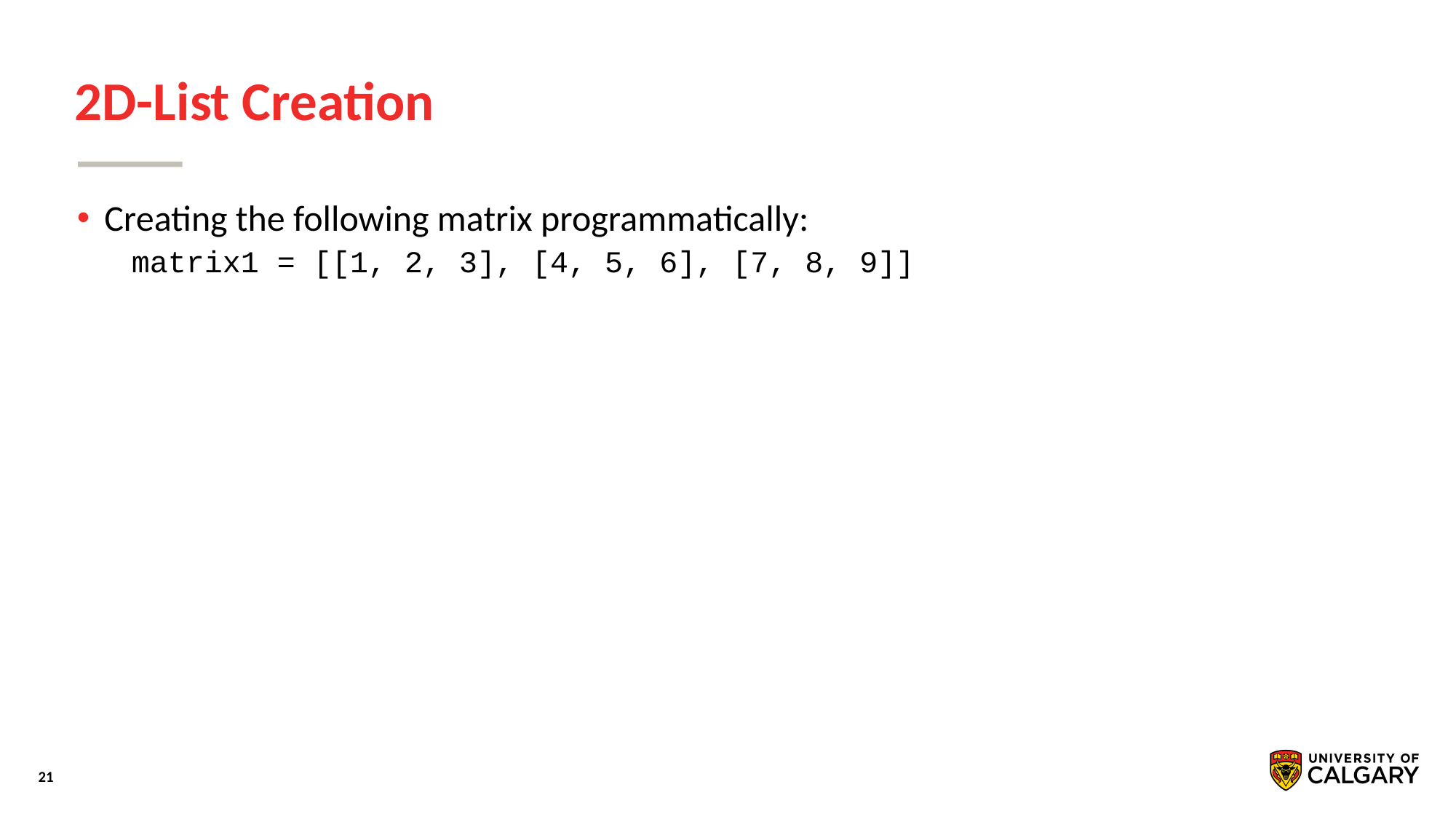

# 2D-List Creation
Creating the following matrix programmatically:
matrix1 = [[1, 2, 3], [4, 5, 6], [7, 8, 9]]